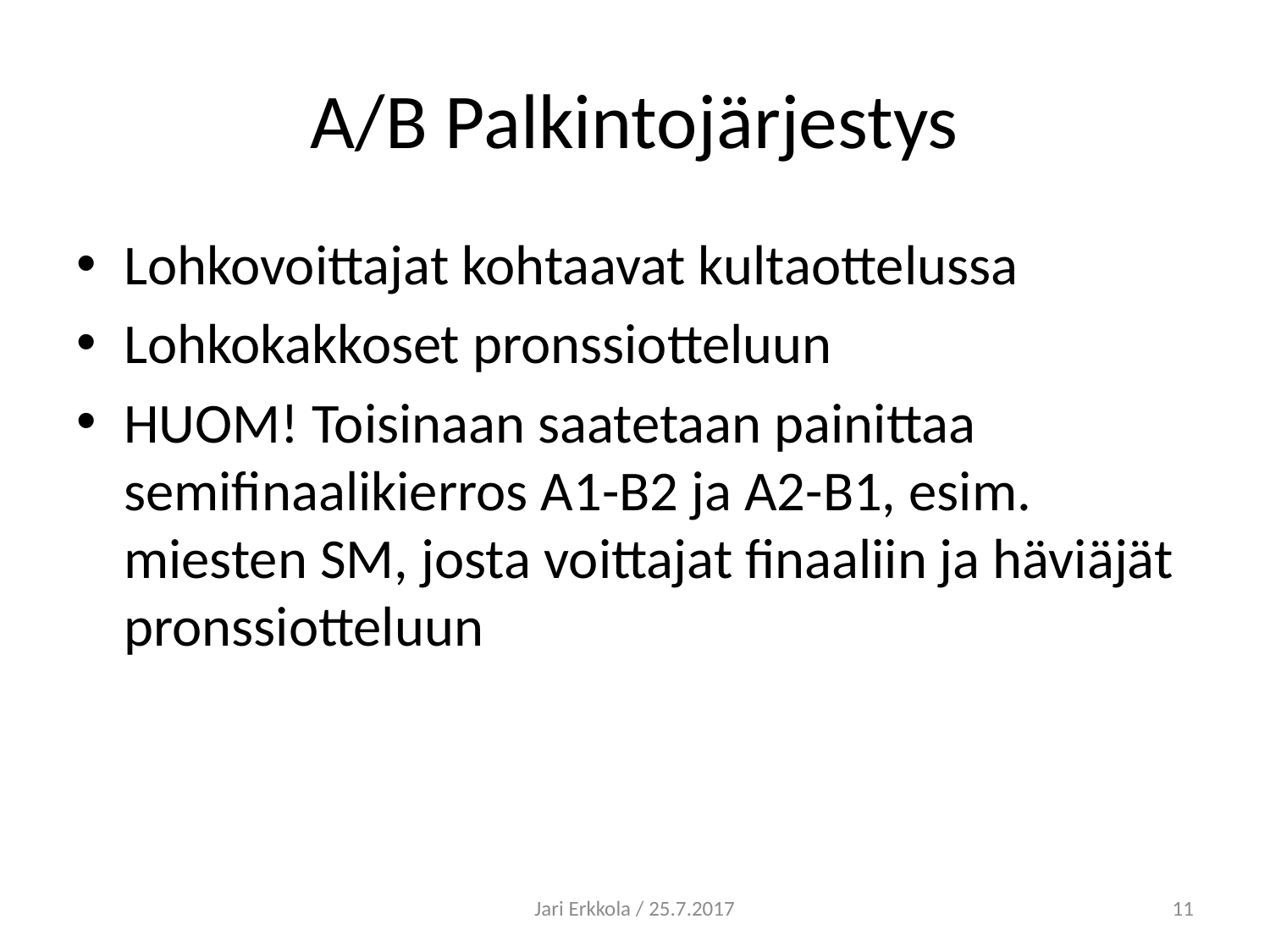

# A/B Palkintojärjestys
Lohkovoittajat kohtaavat kultaottelussa
Lohkokakkoset pronssiotteluun
HUOM! Toisinaan saatetaan painittaa semifinaalikierros A1-B2 ja A2-B1, esim. miesten SM, josta voittajat finaaliin ja häviäjät pronssiotteluun
Jari Erkkola / 25.7.2017
11